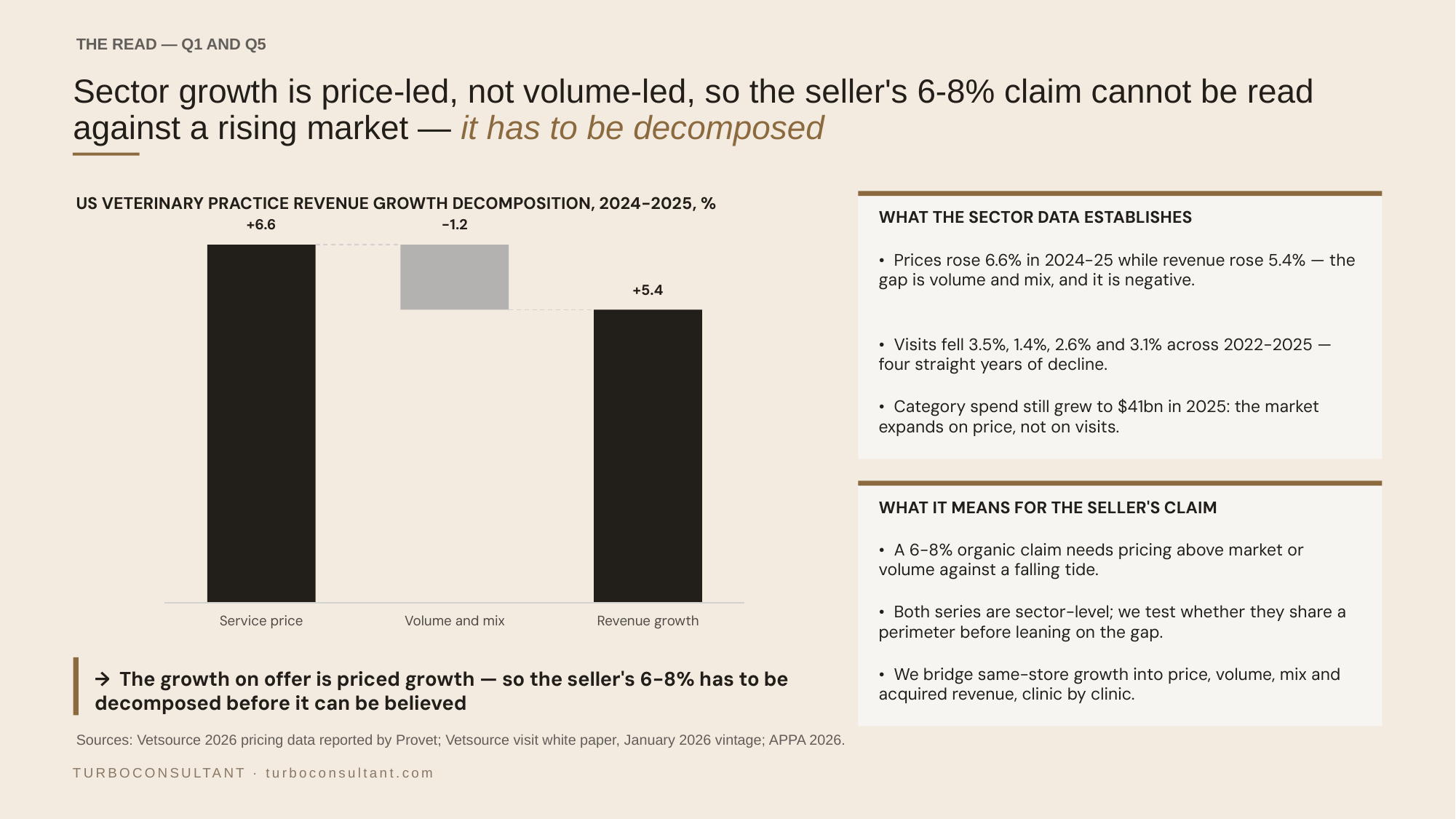

THE READ — Q1 AND Q5
# Sector growth is price-led, not volume-led, so the seller's 6-8% claim cannot be read against a rising market — it has to be decomposed
US VETERINARY PRACTICE REVENUE GROWTH DECOMPOSITION, 2024-2025, %

WHAT THE SECTOR DATA ESTABLISHES
+6.6
-1.2

•  Prices rose 6.6% in 2024-25 while revenue rose 5.4% — the gap is volume and mix, and it is negative.
+5.4

•  Visits fell 3.5%, 1.4%, 2.6% and 3.1% across 2022-2025 — four straight years of decline.
•  Category spend still grew to $41bn in 2025: the market expands on price, not on visits.

WHAT IT MEANS FOR THE SELLER'S CLAIM
•  A 6-8% organic claim needs pricing above market or volume against a falling tide.
•  Both series are sector-level; we test whether they share a perimeter before leaning on the gap.
Service price
Volume and mix
Revenue growth

→  The growth on offer is priced growth — so the seller's 6-8% has to be decomposed before it can be believed
•  We bridge same-store growth into price, volume, mix and acquired revenue, clinic by clinic.
Sources: Vetsource 2026 pricing data reported by Provet; Vetsource visit white paper, January 2026 vintage; APPA 2026.